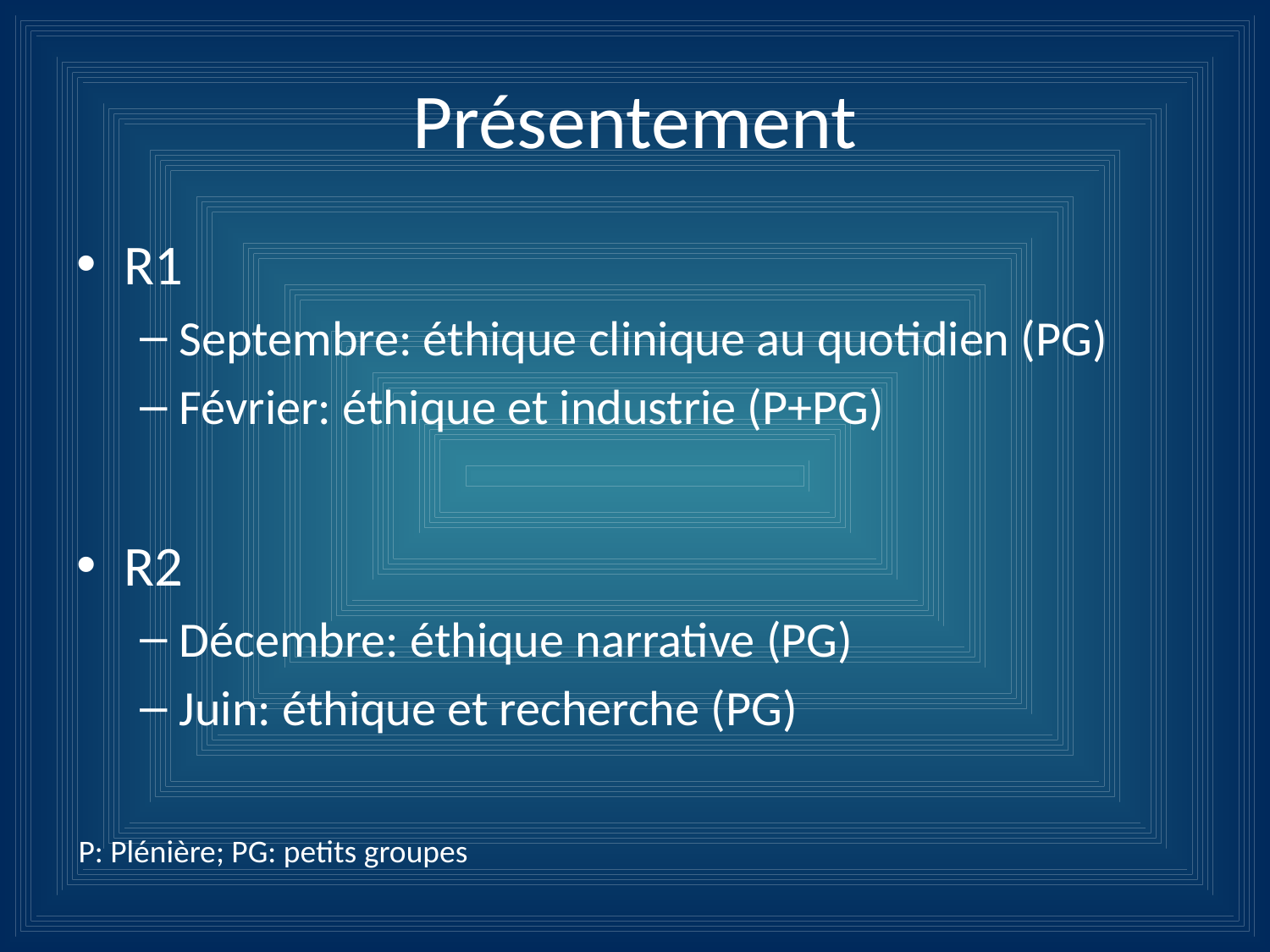

# Présentement
R1
Septembre: éthique clinique au quotidien (PG)
Février: éthique et industrie (P+PG)

R2
Décembre: éthique narrative (PG)
Juin: éthique et recherche (PG)
P: Plénière; PG: petits groupes